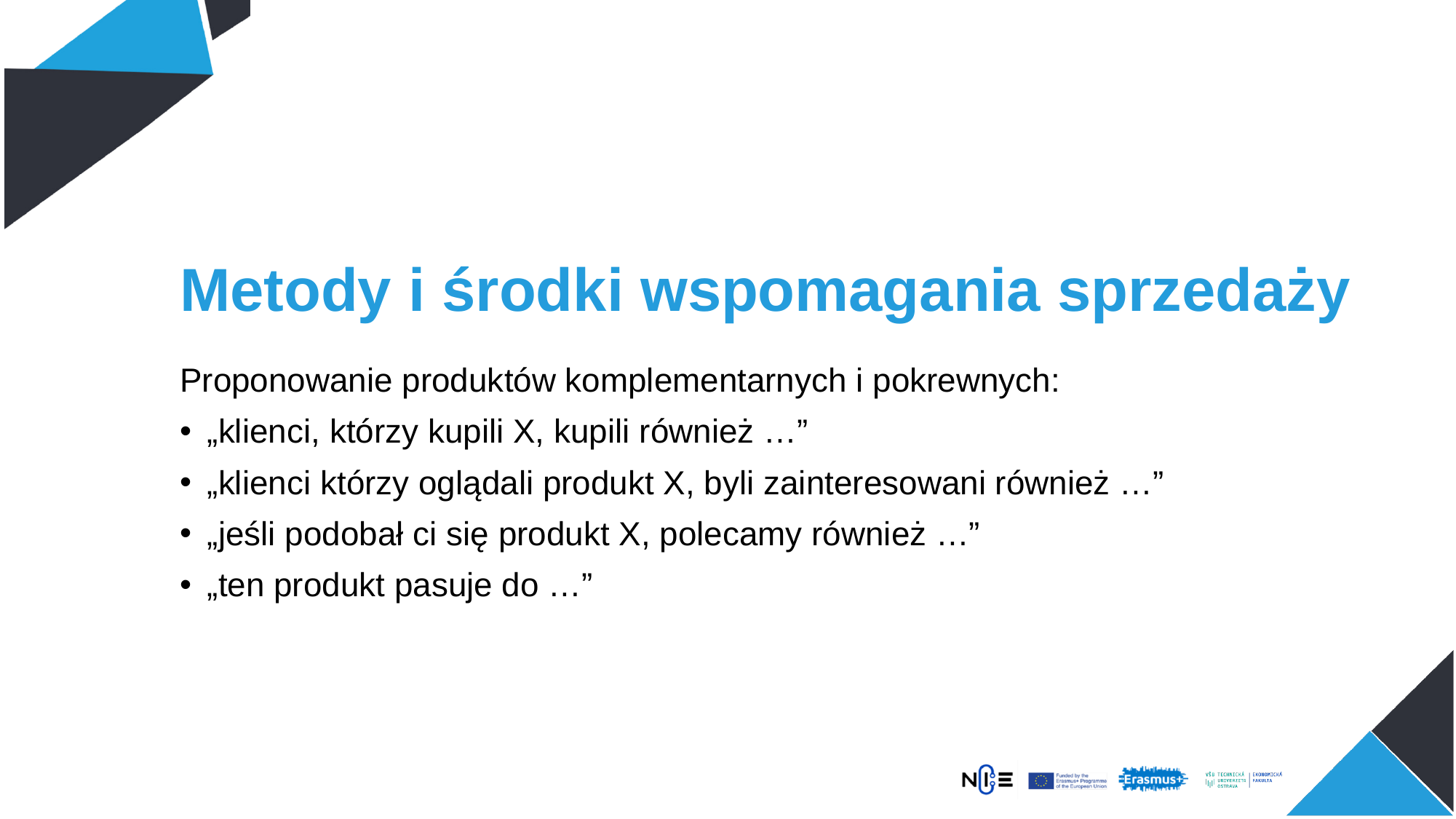

# Metody i środki wspomagania sprzedaży
Proponowanie produktów komplementarnych i pokrewnych:
„klienci, którzy kupili X, kupili również …”
„klienci którzy oglądali produkt X, byli zainteresowani również …”
„jeśli podobał ci się produkt X, polecamy również …”
„ten produkt pasuje do …”